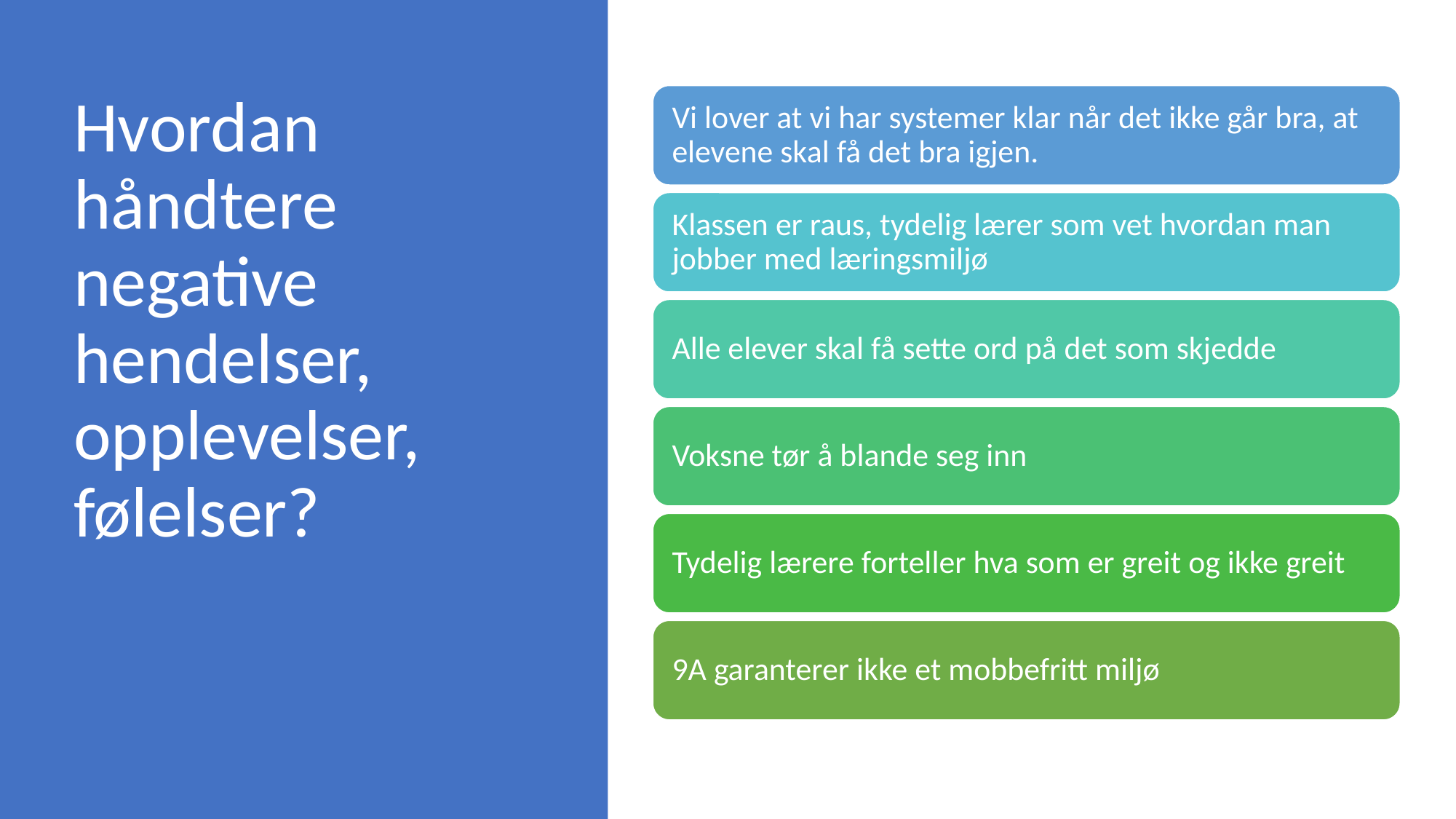

# Hvordan håndtere negative hendelser, opplevelser, følelser?
Vi lover at vi har systemer klar når det ikke går bra, at elevene skal få det bra igjen.
Klassen er raus, tydelig lærer som vet hvordan man jobber med læringsmiljø
Alle elever skal få sette ord på det som skjedde
Voksne tør å blande seg inn
Tydelig lærere forteller hva som er greit og ikke greit
9A garanterer ikke et mobbefritt miljø